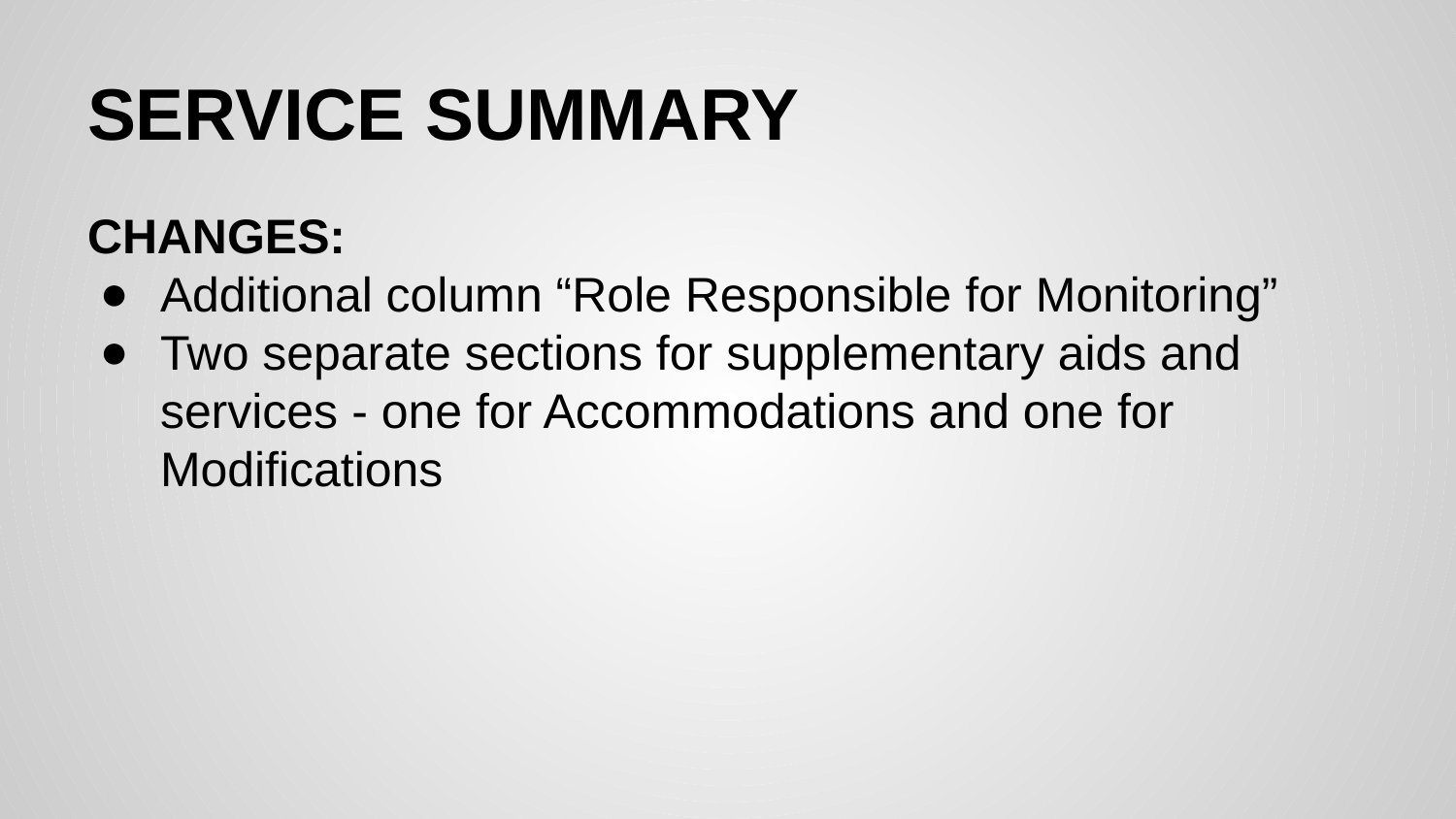

# SERVICE SUMMARY
CHANGES:
Additional column “Role Responsible for Monitoring”
Two separate sections for supplementary aids and services - one for Accommodations and one for Modifications